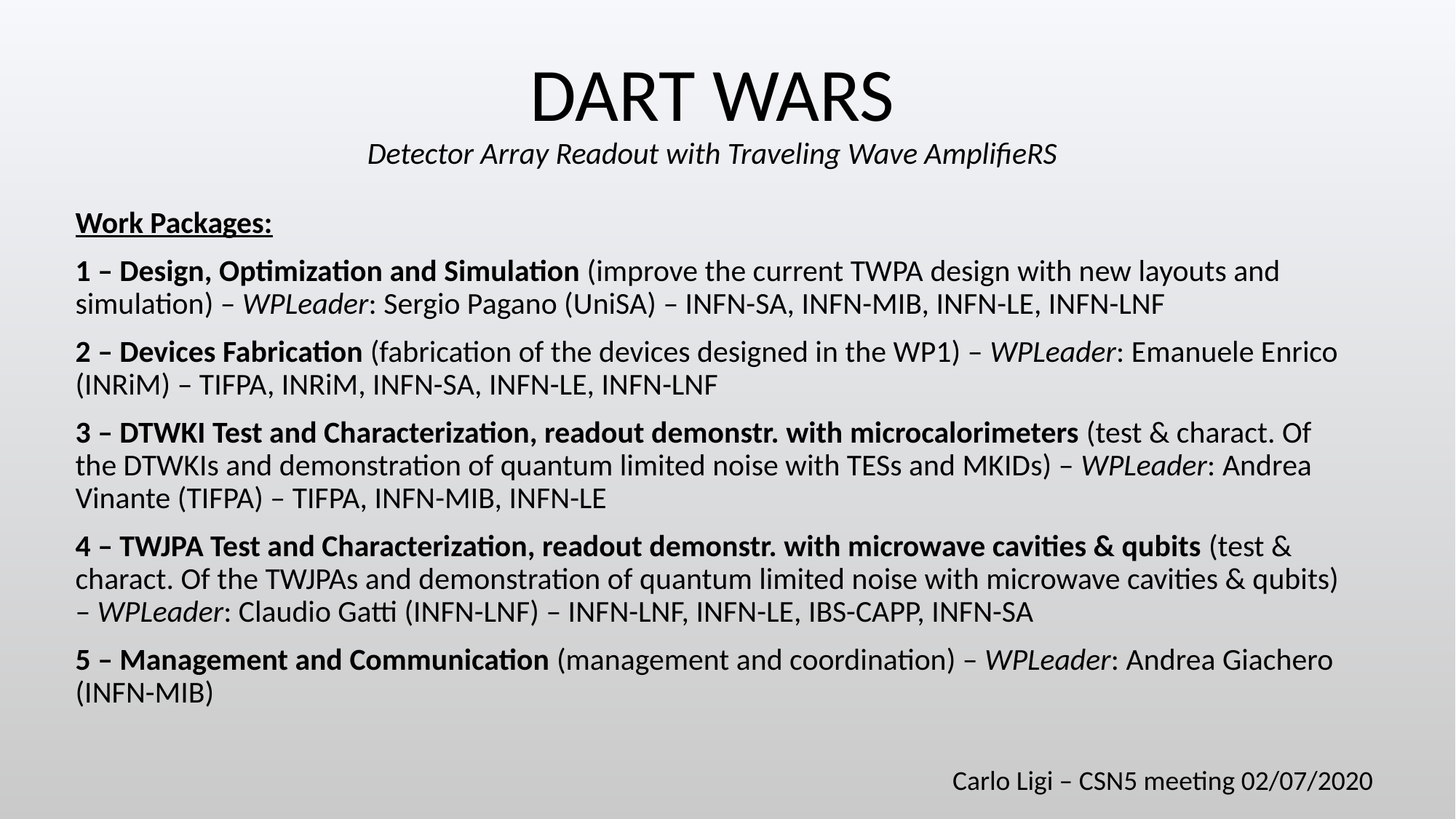

# DART WARS Detector Array Readout with Traveling Wave AmplifieRS
Work Packages:
1 – Design, Optimization and Simulation (improve the current TWPA design with new layouts and simulation) – WPLeader: Sergio Pagano (UniSA) – INFN-SA, INFN-MIB, INFN-LE, INFN-LNF
2 – Devices Fabrication (fabrication of the devices designed in the WP1) – WPLeader: Emanuele Enrico (INRiM) – TIFPA, INRiM, INFN-SA, INFN-LE, INFN-LNF
3 – DTWKI Test and Characterization, readout demonstr. with microcalorimeters (test & charact. Of the DTWKIs and demonstration of quantum limited noise with TESs and MKIDs) – WPLeader: Andrea Vinante (TIFPA) – TIFPA, INFN-MIB, INFN-LE
4 – TWJPA Test and Characterization, readout demonstr. with microwave cavities & qubits (test & charact. Of the TWJPAs and demonstration of quantum limited noise with microwave cavities & qubits) – WPLeader: Claudio Gatti (INFN-LNF) – INFN-LNF, INFN-LE, IBS-CAPP, INFN-SA
5 – Management and Communication (management and coordination) – WPLeader: Andrea Giachero (INFN-MIB)

Carlo Ligi – CSN5 meeting 02/07/2020